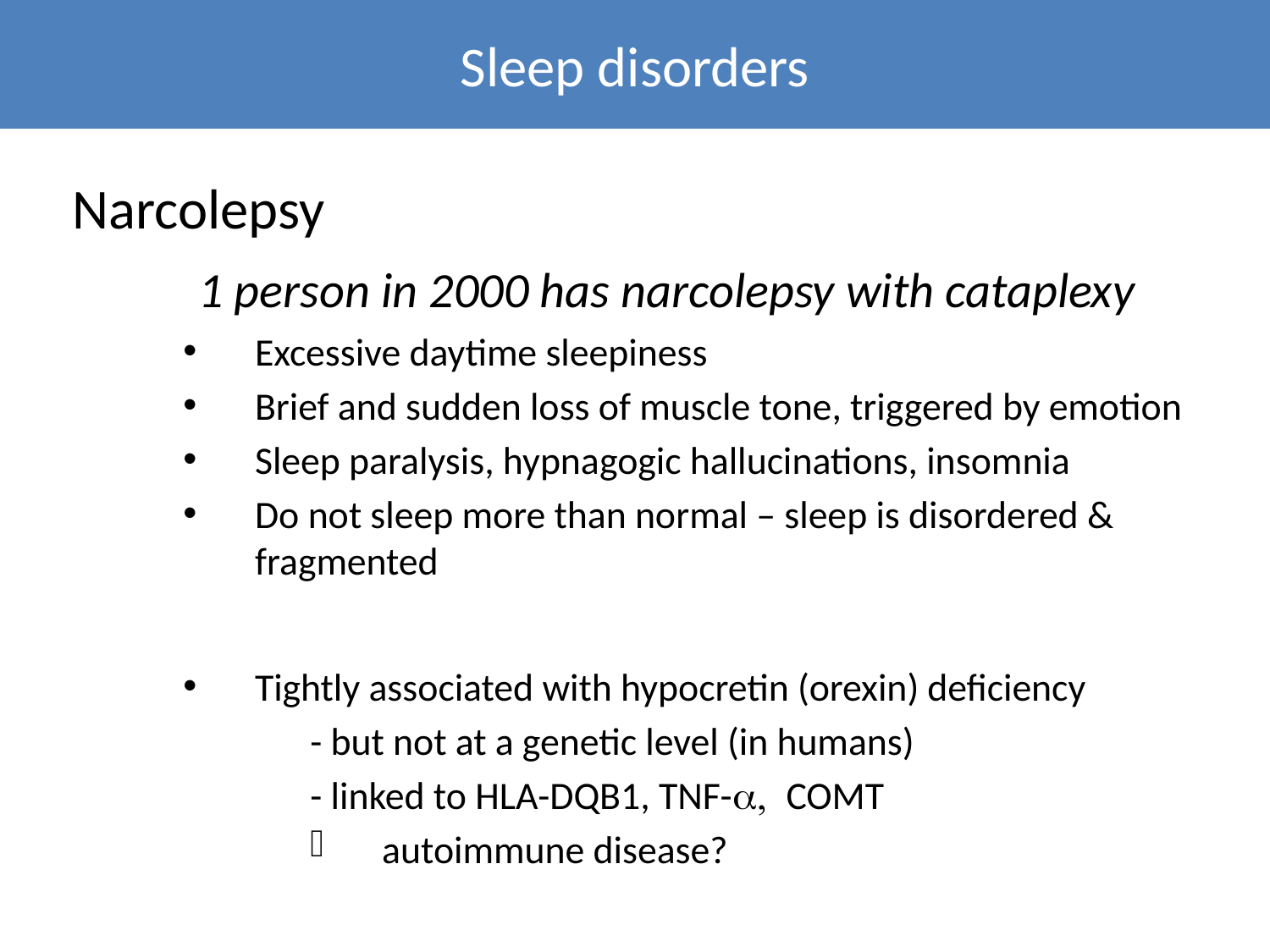

Sleep disorders
Narcolepsy
	1 person in 2000 has narcolepsy with cataplexy
Excessive daytime sleepiness
Brief and sudden loss of muscle tone, triggered by emotion
Sleep paralysis, hypnagogic hallucinations, insomnia
Do not sleep more than normal – sleep is disordered & fragmented

Tightly associated with hypocretin (orexin) deficiency
- but not at a genetic level (in humans)
- linked to HLA-DQB1, TNF-α, COMT
autoimmune disease?